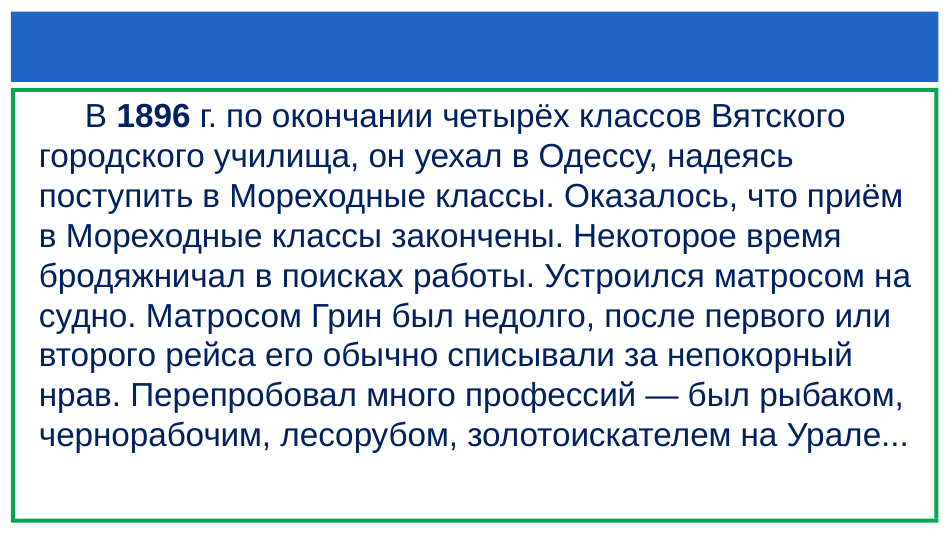

В 1896 г. по окончании четырёх классов Вятского городского училища, он уехал в Одессу, надеясь поступить в Мореходные классы. Оказалось, что приём в Мореходные классы закончены. Некоторое время бродяжничал в поисках работы. Устроился матросом на судно. Матросом Грин был недолго, после первого или второго рейса его обычно списывали за непокорный нрав. Перепробовал много профессий — был рыбаком, чернорабочим, лесорубом, золотоискателем на Урале...